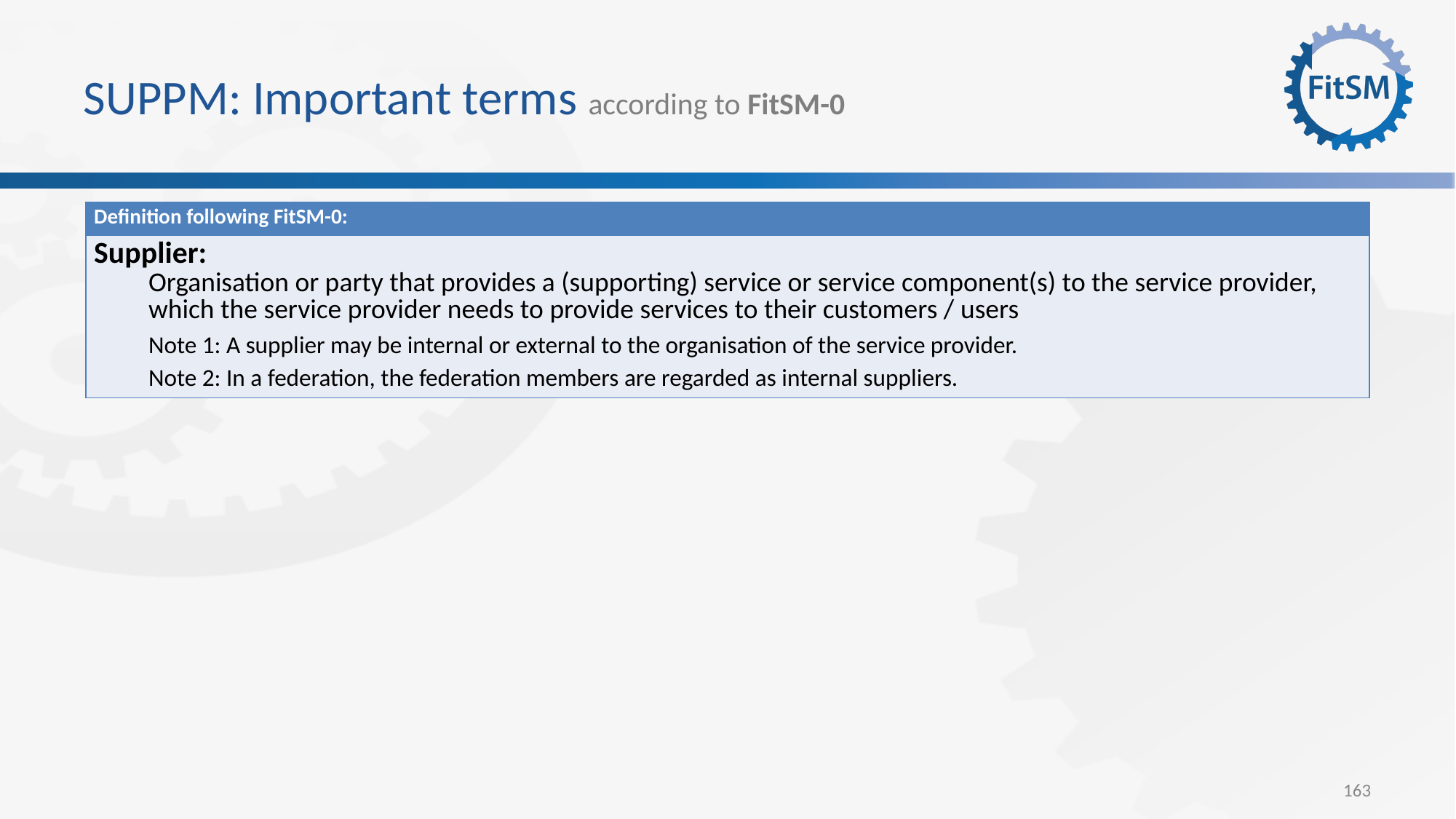

# SUPPM: Important terms according to FitSM-0
| Definition following FitSM-0: |
| --- |
| Supplier: Organisation or party that provides a (supporting) service or service component(s) to the service provider, which the service provider needs to provide services to their customers / users Note 1: A supplier may be internal or external to the organisation of the service provider. Note 2: In a federation, the federation members are regarded as internal suppliers. |
163